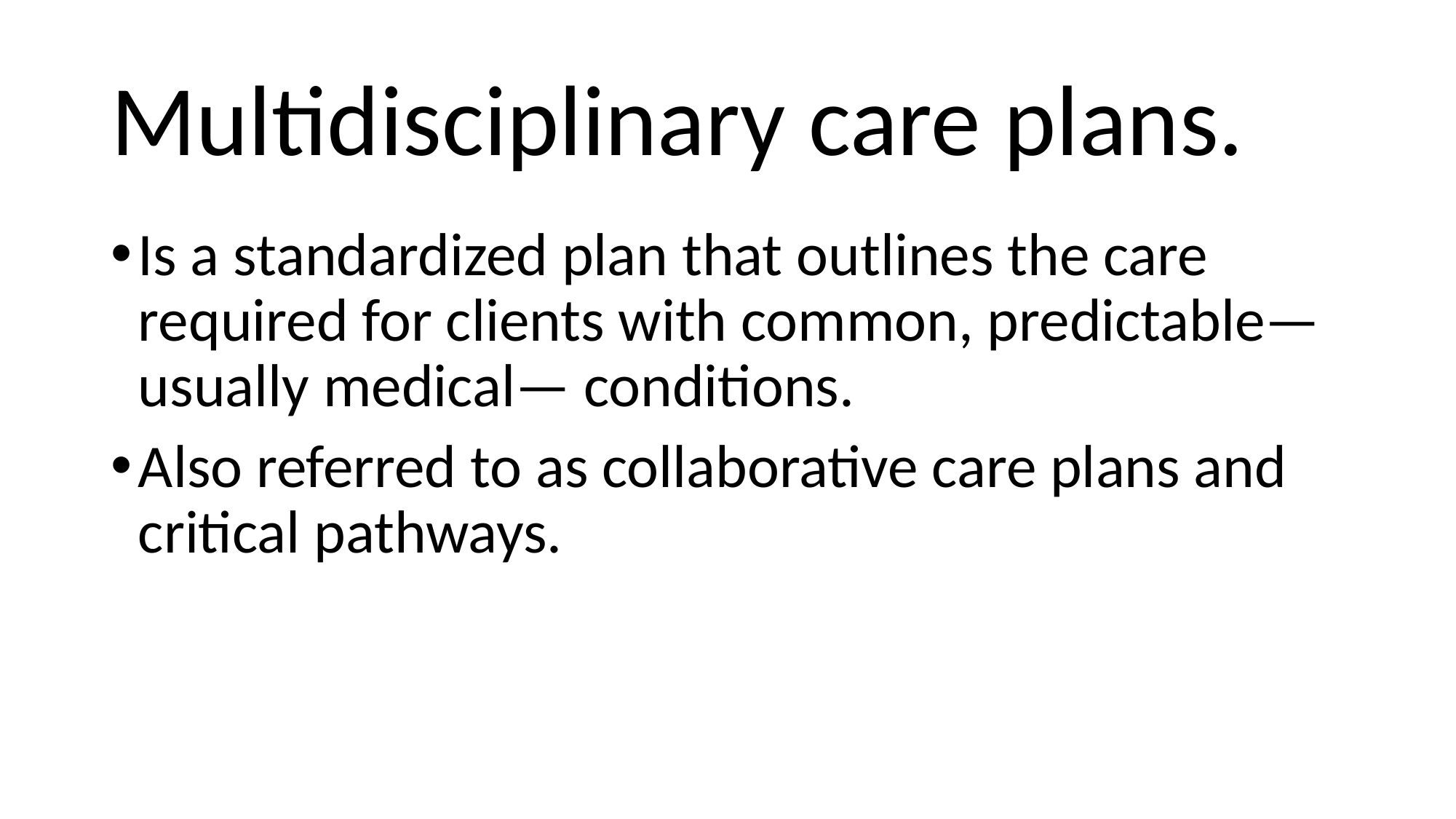

# Multidisciplinary care plans.
Is a standardized plan that outlines the care required for clients with common, predictable—usually medical— conditions.
Also referred to as collaborative care plans and critical pathways.